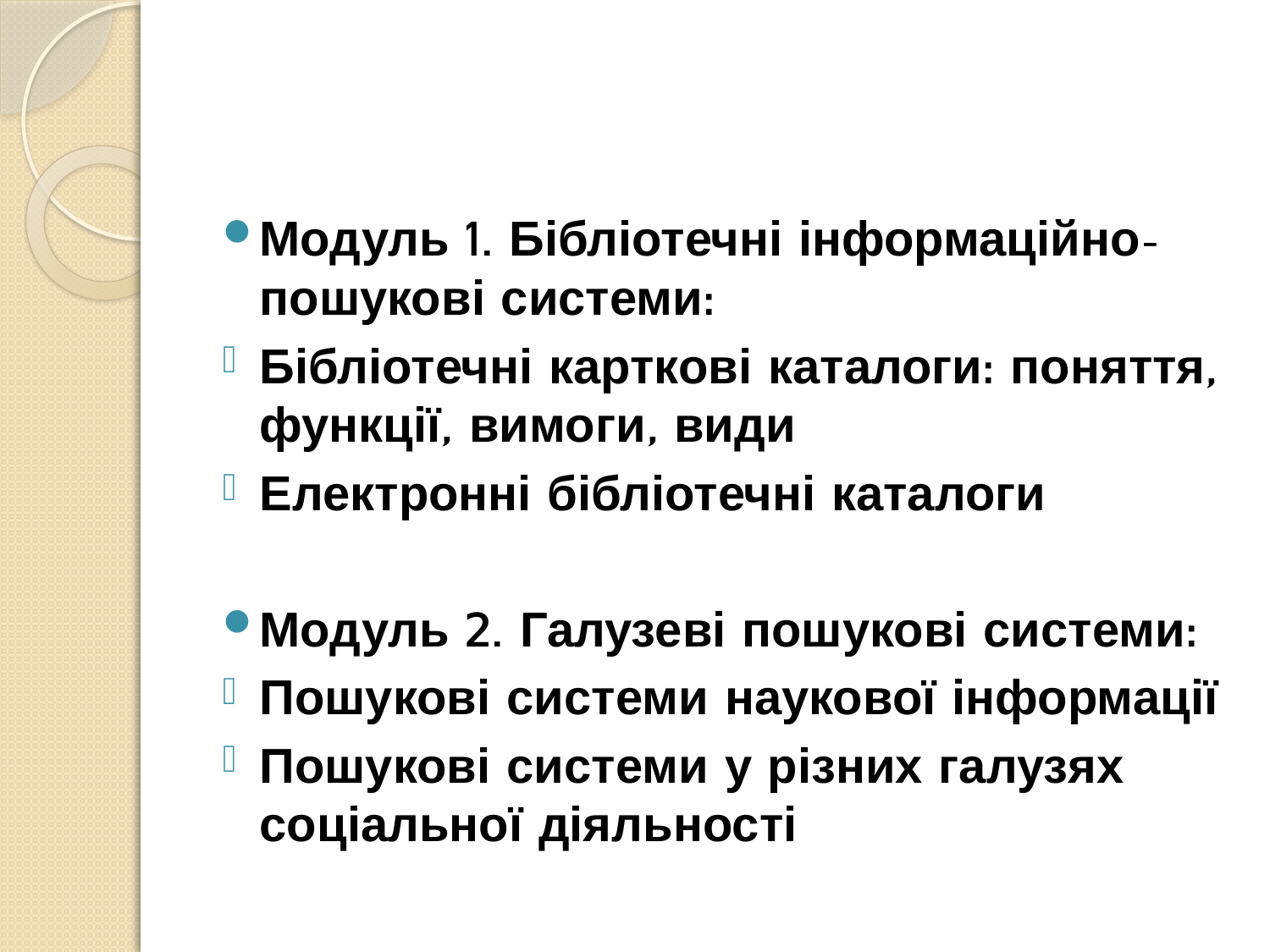

#
Модуль 1. Бібліотечні інформаційно-пошукові системи:
Бібліотечні карткові каталоги: поняття, функції, вимоги, види
Електронні бібліотечні каталоги

Модуль 2. Галузеві пошукові системи:
Пошукові системи наукової інформації
Пошукові системи у різних галузях соціальної діяльності